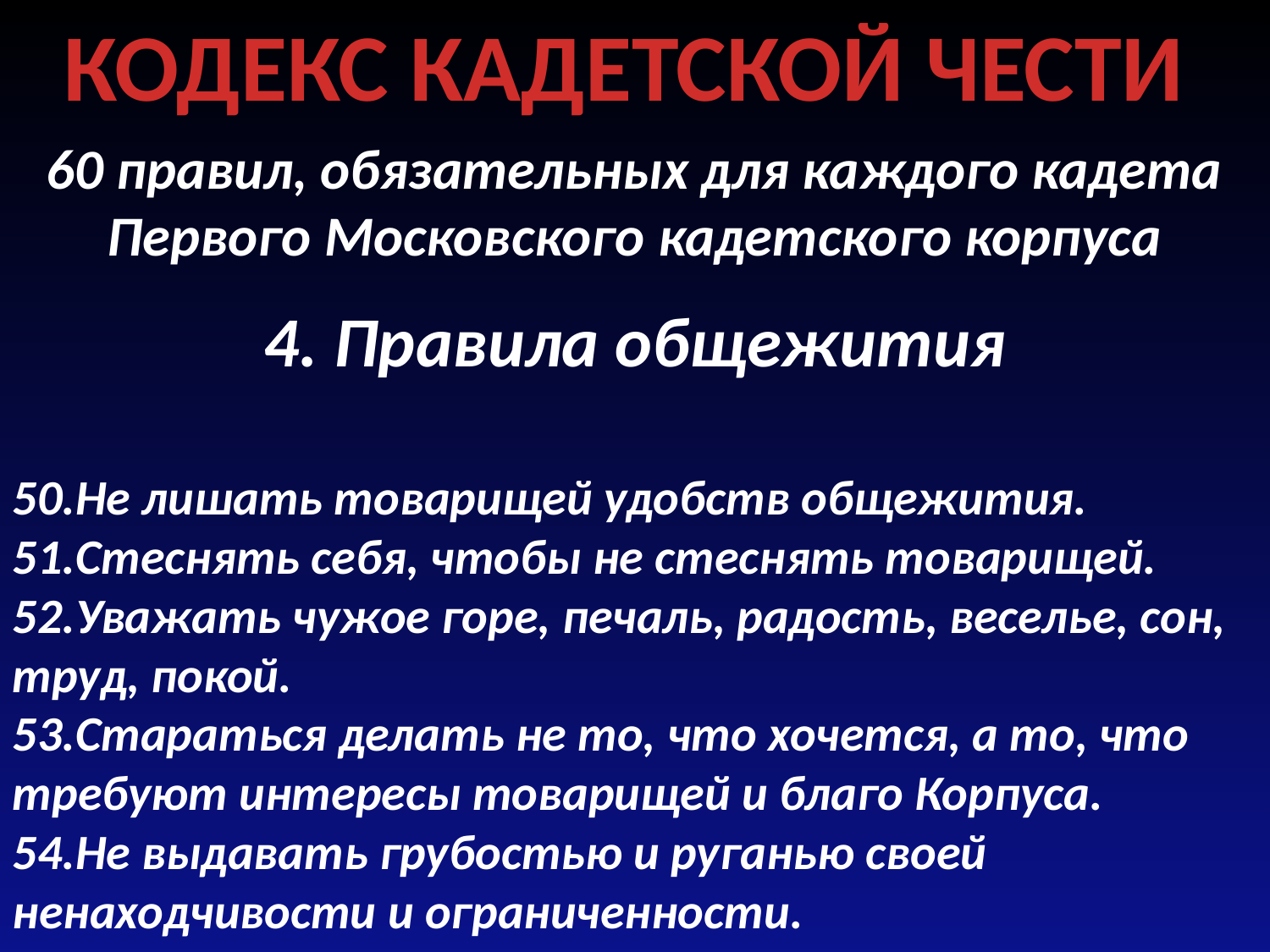

КОДЕКС КАДЕТСКОЙ ЧЕСТИ
60 правил, обязательных для каждого кадета
Первого Московского кадетского корпуса
4. Правила общежития

50.Не лишать товарищей удобств общежития.
51.Стеснять себя, чтобы не стеснять товарищей.
52.Уважать чужое горе, печаль, радость, веселье, сон, труд, покой.
53.Стараться делать не то, что хочется, а то, что требуют интересы товарищей и благо Корпуса.
54.Не выдавать грубостью и руганью своей ненаходчивости и ограниченности.